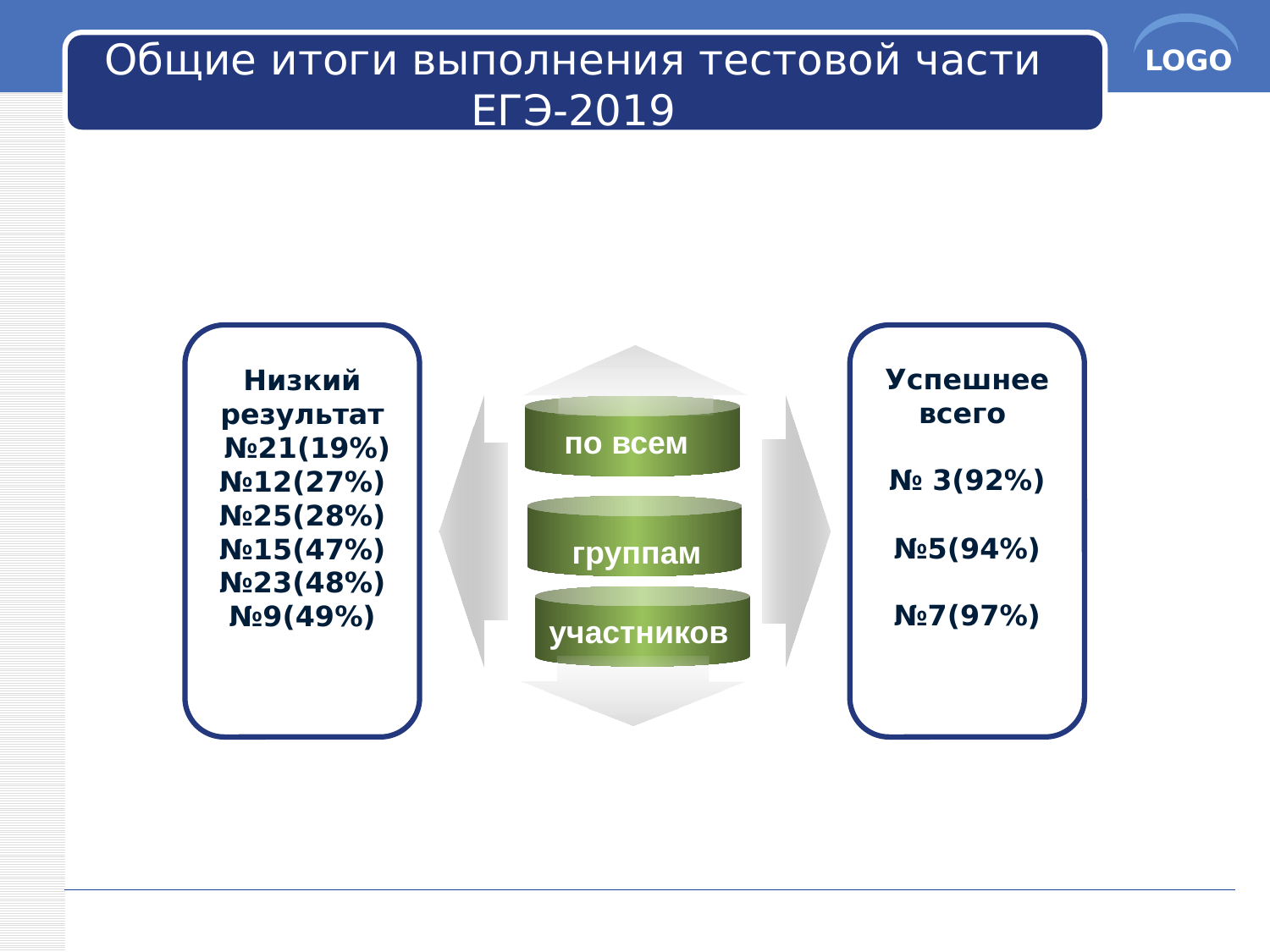

# Общие итоги выполнения тестовой части ЕГЭ-2019
Text

Успешнее всего

№ 3(92%)

№5(94%)

№7(97%)
Низкий результат
 №21(19%)
№12(27%)
№25(28%)
№15(47%)
№23(48%)
№9(49%)

   по всем

группам

участников

Txt
www.themegallery.com
Company Name